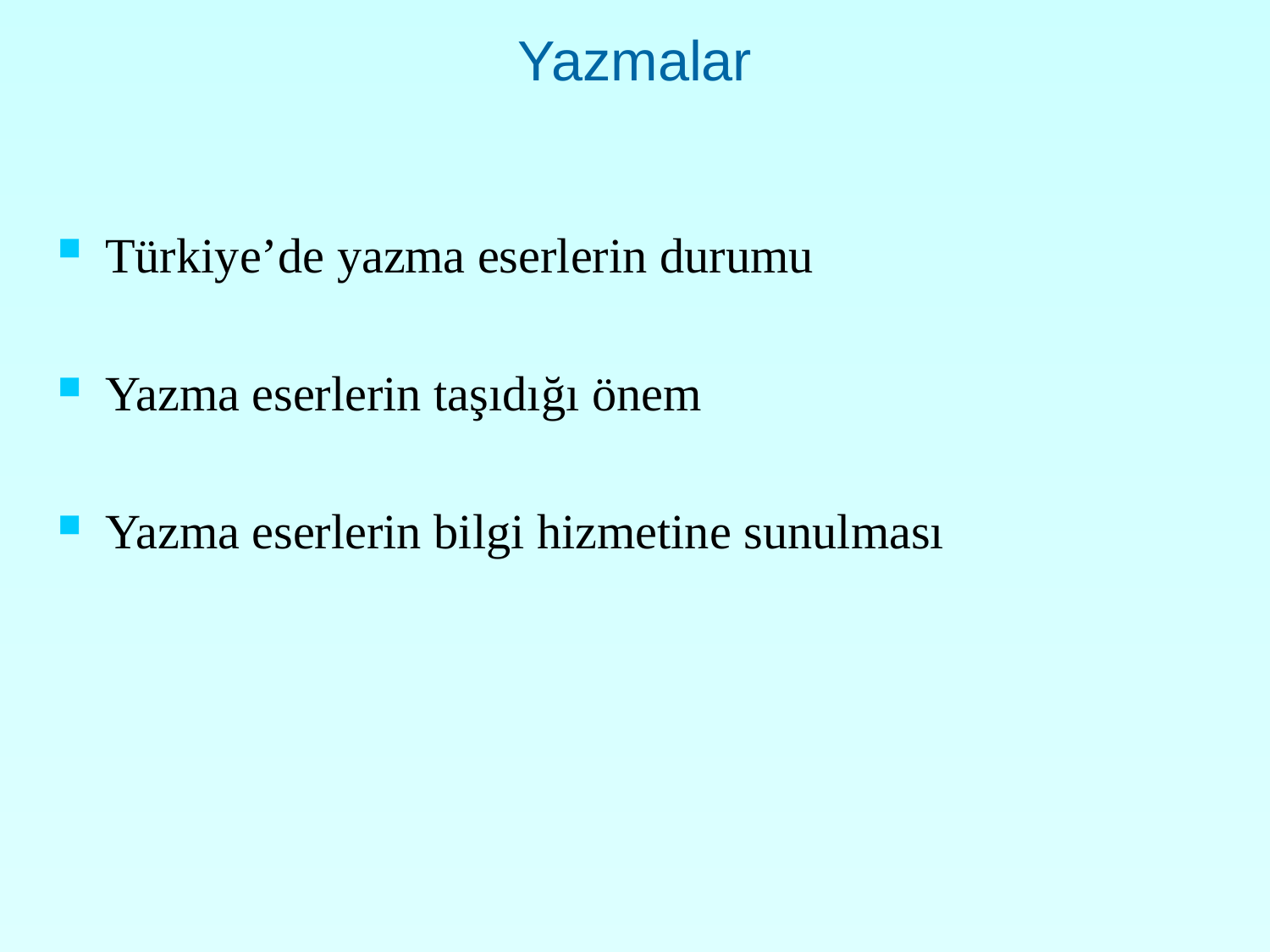

# Yazmalar

Türkiye’de yazma eserlerin durumu

Yazma eserlerin taşıdığı önem

Yazma eserlerin bilgi hizmetine sunulması